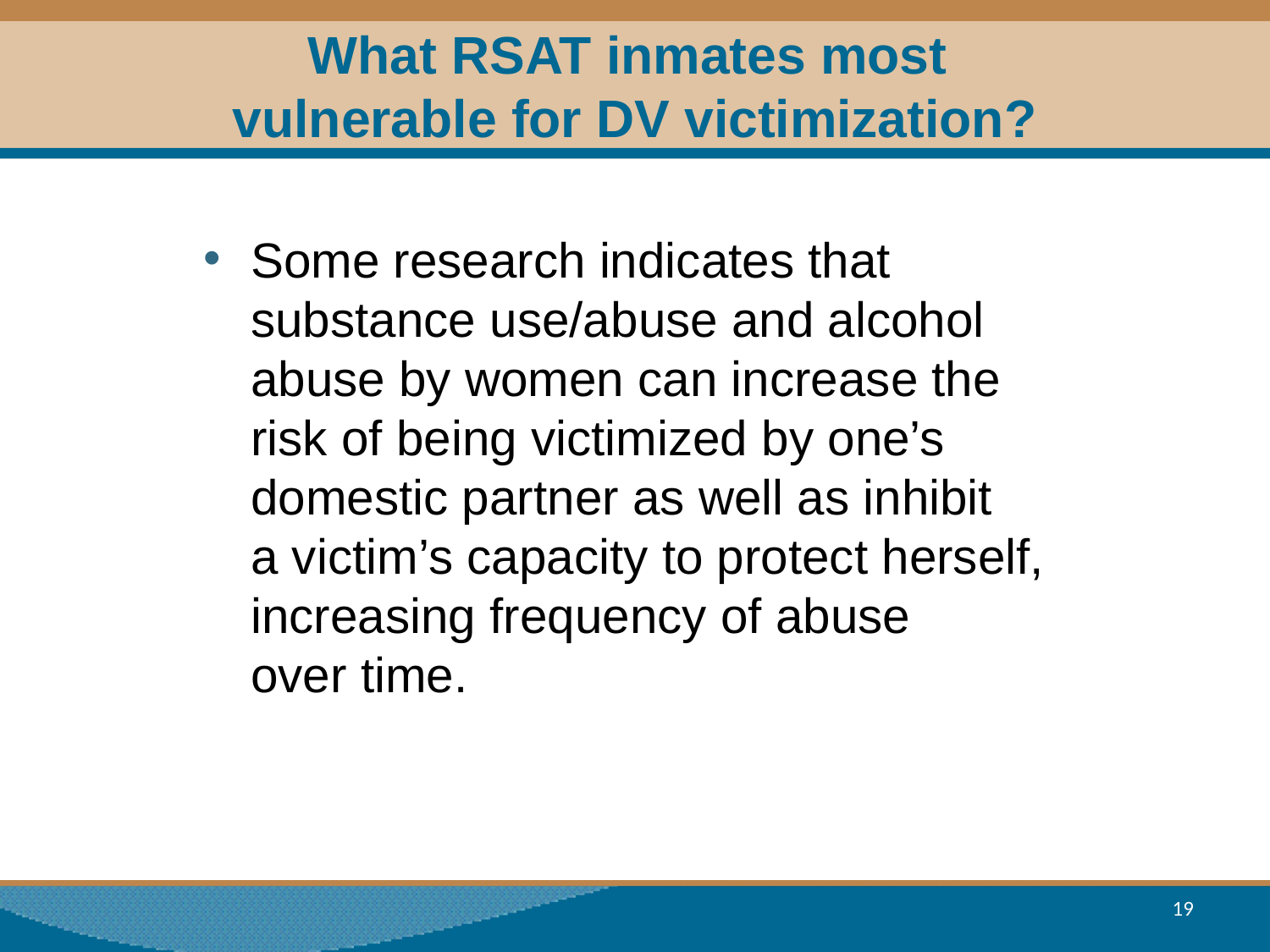

# What RSAT inmates most vulnerable for DV victimization?
Some research indicates that substance use/abuse and alcohol abuse by women can increase the risk of being victimized by one’s domestic partner as well as inhibit
a victim’s capacity to protect herself, increasing frequency of abuse
over time.
19